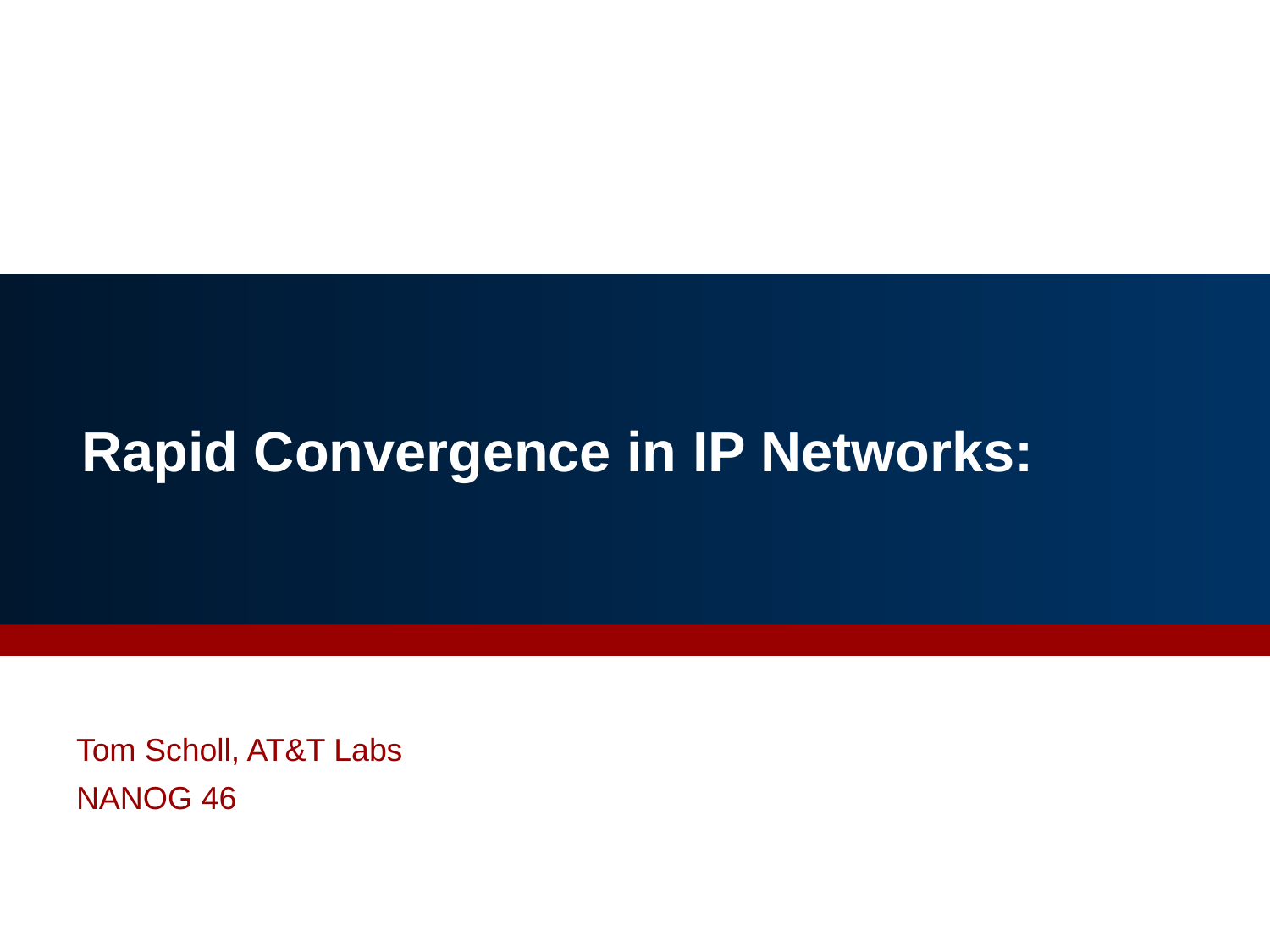

# Rapid Convergence in IP Networks:
Tom Scholl, AT&T Labs
NANOG 46